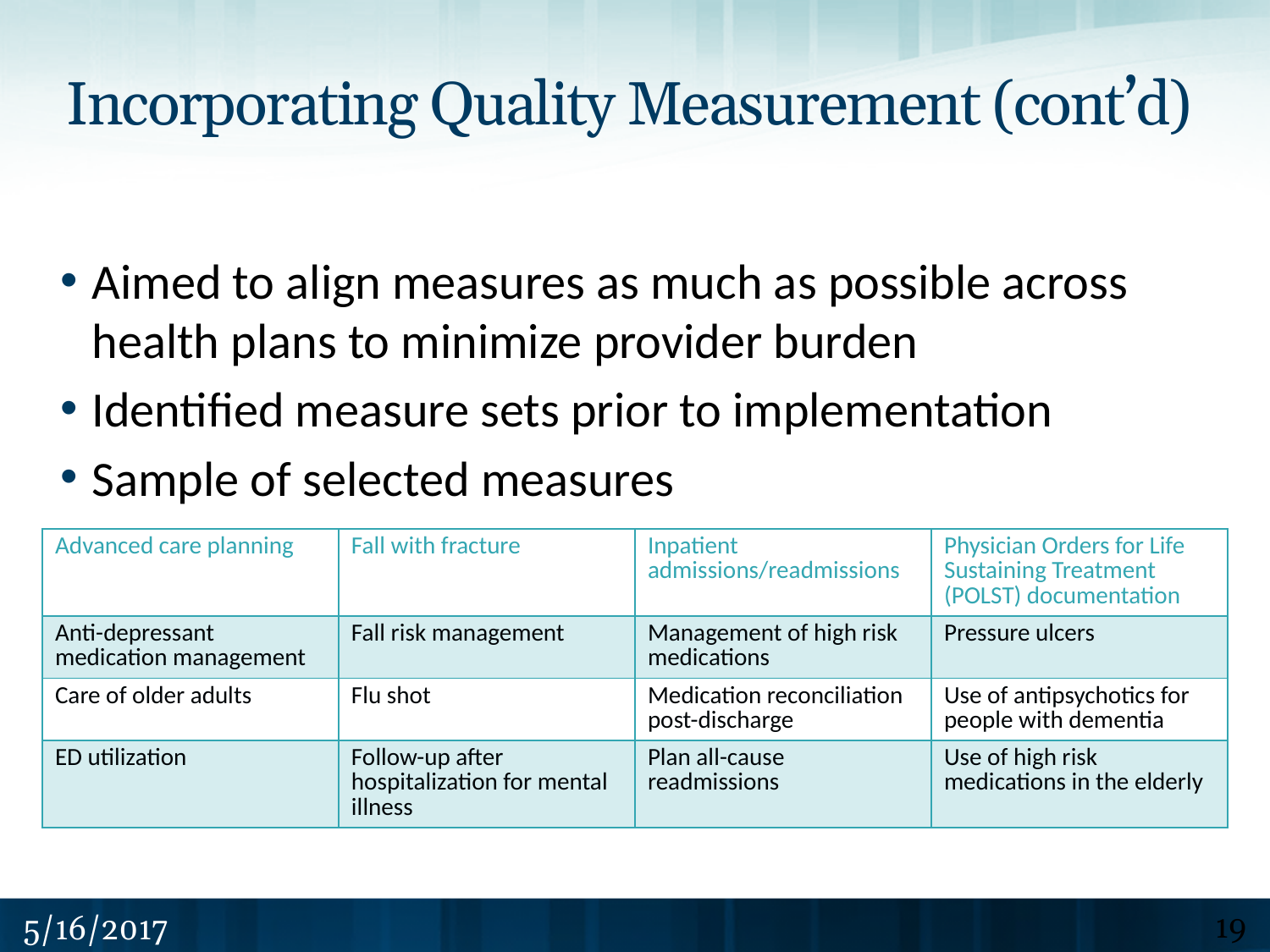

# Incorporating Quality Measurement (cont’d)
Aimed to align measures as much as possible across health plans to minimize provider burden
Identified measure sets prior to implementation
Sample of selected measures
| Advanced care planning | Fall with fracture | Inpatient admissions/readmissions | Physician Orders for Life Sustaining Treatment (POLST) documentation |
| --- | --- | --- | --- |
| Anti-depressant medication management | Fall risk management | Management of high risk medications | Pressure ulcers |
| Care of older adults | Flu shot | Medication reconciliation post-discharge | Use of antipsychotics for people with dementia |
| ED utilization | Follow-up after hospitalization for mental illness | Plan all-cause readmissions | Use of high risk medications in the elderly |
5/16/2017
19